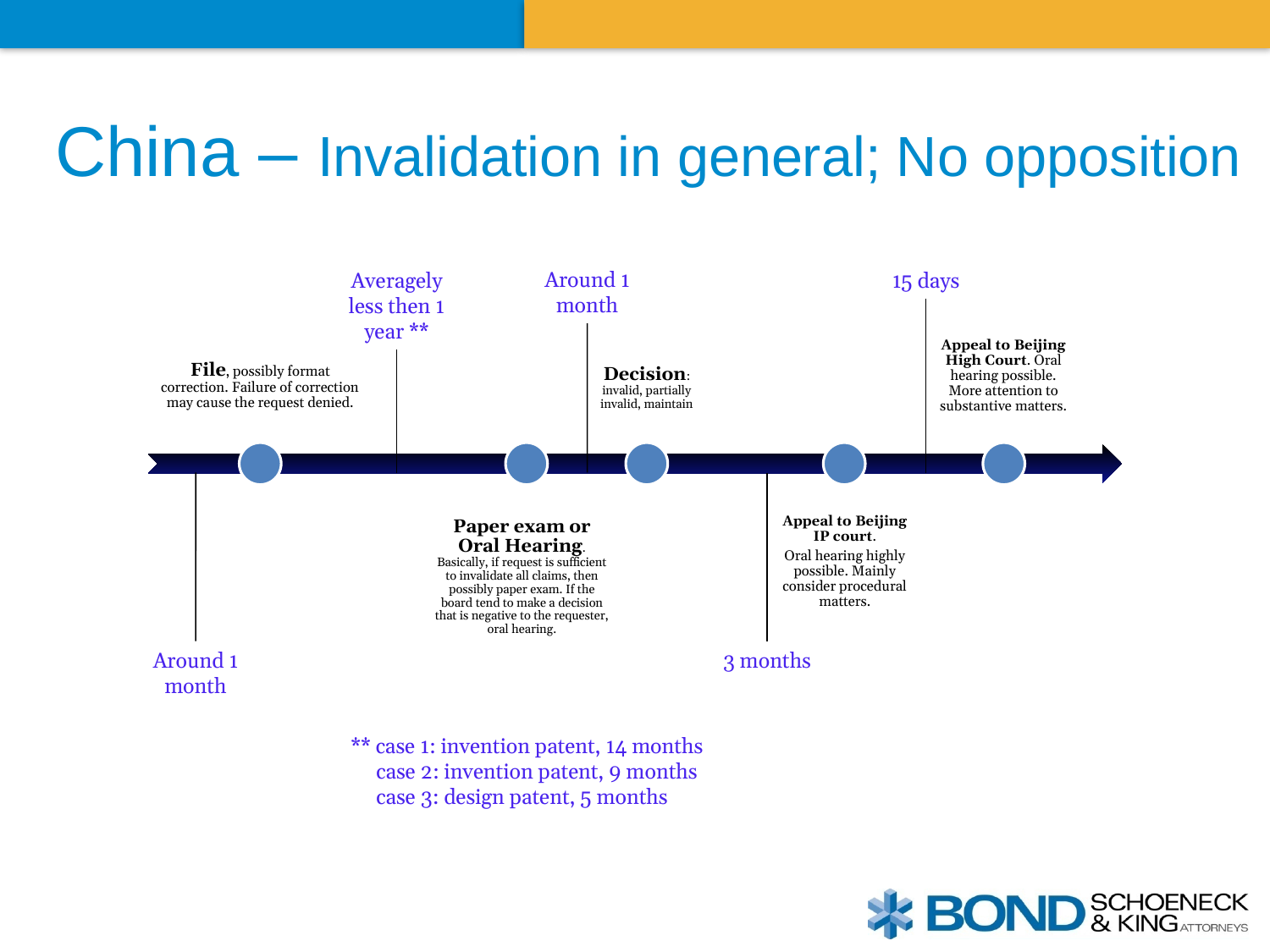

# China – Invalidation in general; No opposition
File, possibly format correction. Failure of correction may cause the request denied.
Paper exam or Oral Hearing. Basically, if request is sufficient to invalidate all claims, then possibly paper exam. If the board tend to make a decision that is negative to the requester, oral hearing.
Decision: invalid, partially invalid, maintain
Appeal to Beijing IP court.
Oral hearing highly possible. Mainly consider procedural matters.
Appeal to Beijing High Court. Oral hearing possible. More attention to substantive matters.
Around 1 month
Averagely less then 1 year **
15 days
Around 1 month
3 months
** case 1: invention patent, 14 months
     case 2: invention patent, 9 months
     case 3: design patent, 5 months